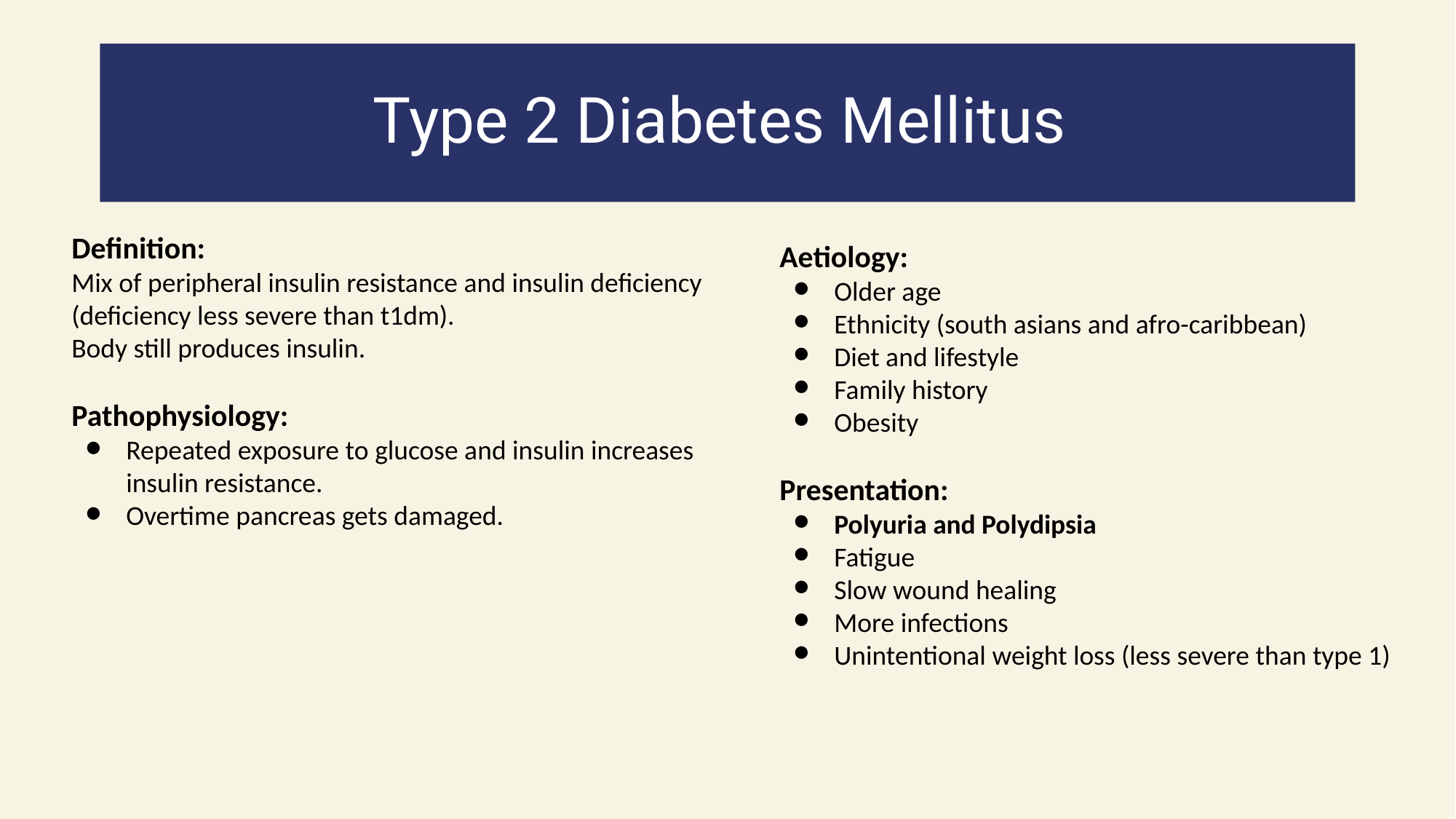

# Type 2 Diabetes Mellitus
Definition:
Mix of peripheral insulin resistance and insulin deficiency (deficiency less severe than t1dm).
Body still produces insulin.

Pathophysiology:
Repeated exposure to glucose and insulin increases insulin resistance.
Overtime pancreas gets damaged.

Aetiology:
Older age
Ethnicity (south asians and afro-caribbean)
Diet and lifestyle
Family history
Obesity

Presentation:
Polyuria and Polydipsia
Fatigue
Slow wound healing
More infections
Unintentional weight loss (less severe than type 1)